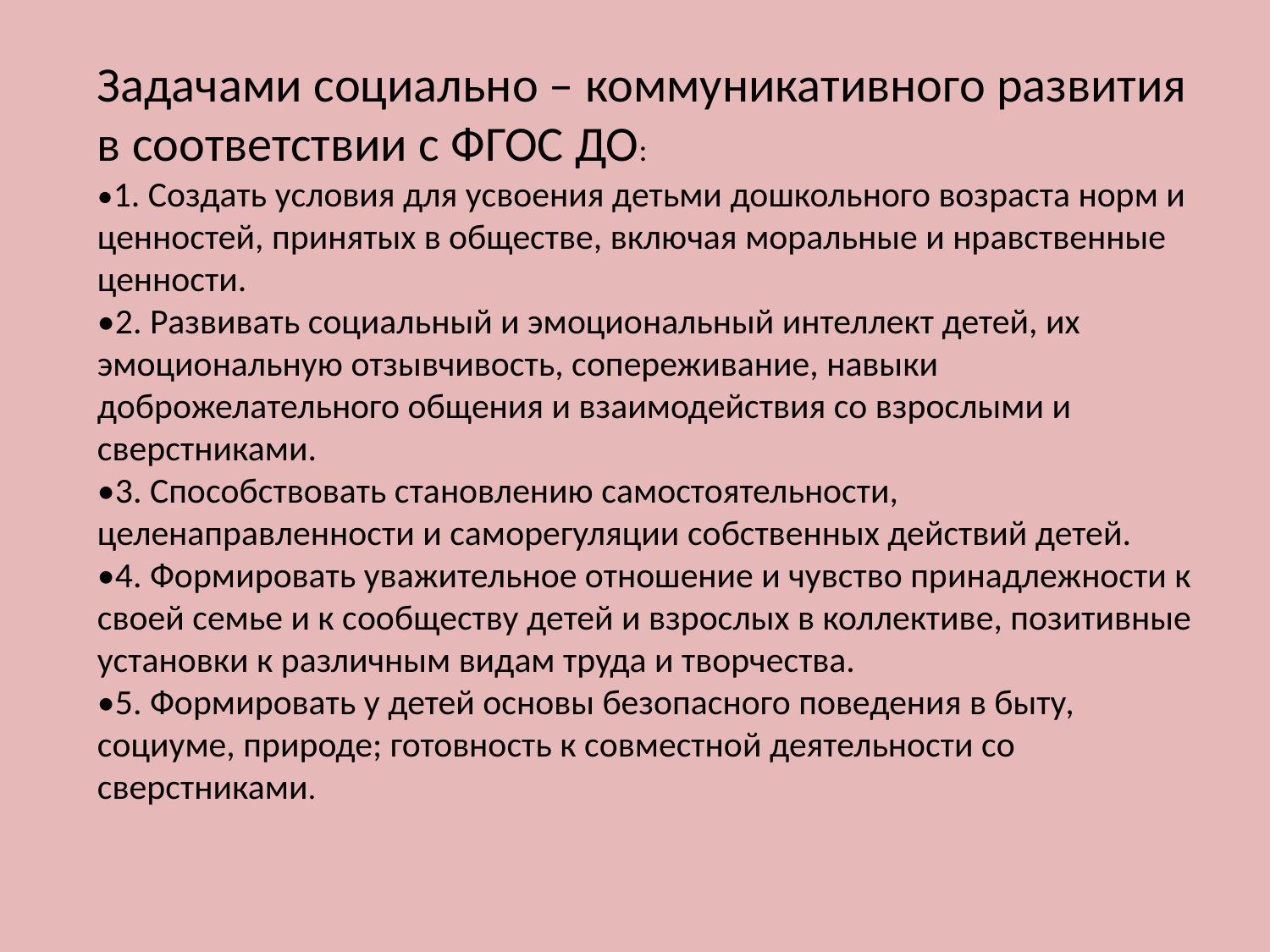

Задачами социально – коммуникативного развития в соответствии с ФГОС ДО:
•1. Создать условия для усвоения детьми дошкольного возраста норм и ценностей, принятых в обществе, включая моральные и нравственные ценности.
•2. Развивать социальный и эмоциональный интеллект детей, их эмоциональную отзывчивость, сопереживание, навыки доброжелательного общения и взаимодействия со взрослыми и сверстниками.
•3. Способствовать становлению самостоятельности, целенаправленности и саморегуляции собственных действий детей.
•4. Формировать уважительное отношение и чувство принадлежности к своей семье и к сообществу детей и взрослых в коллективе, позитивные установки к различным видам труда и творчества.
•5. Формировать у детей основы безопасного поведения в быту, социуме, природе; готовность к совместной деятельности со сверстниками.